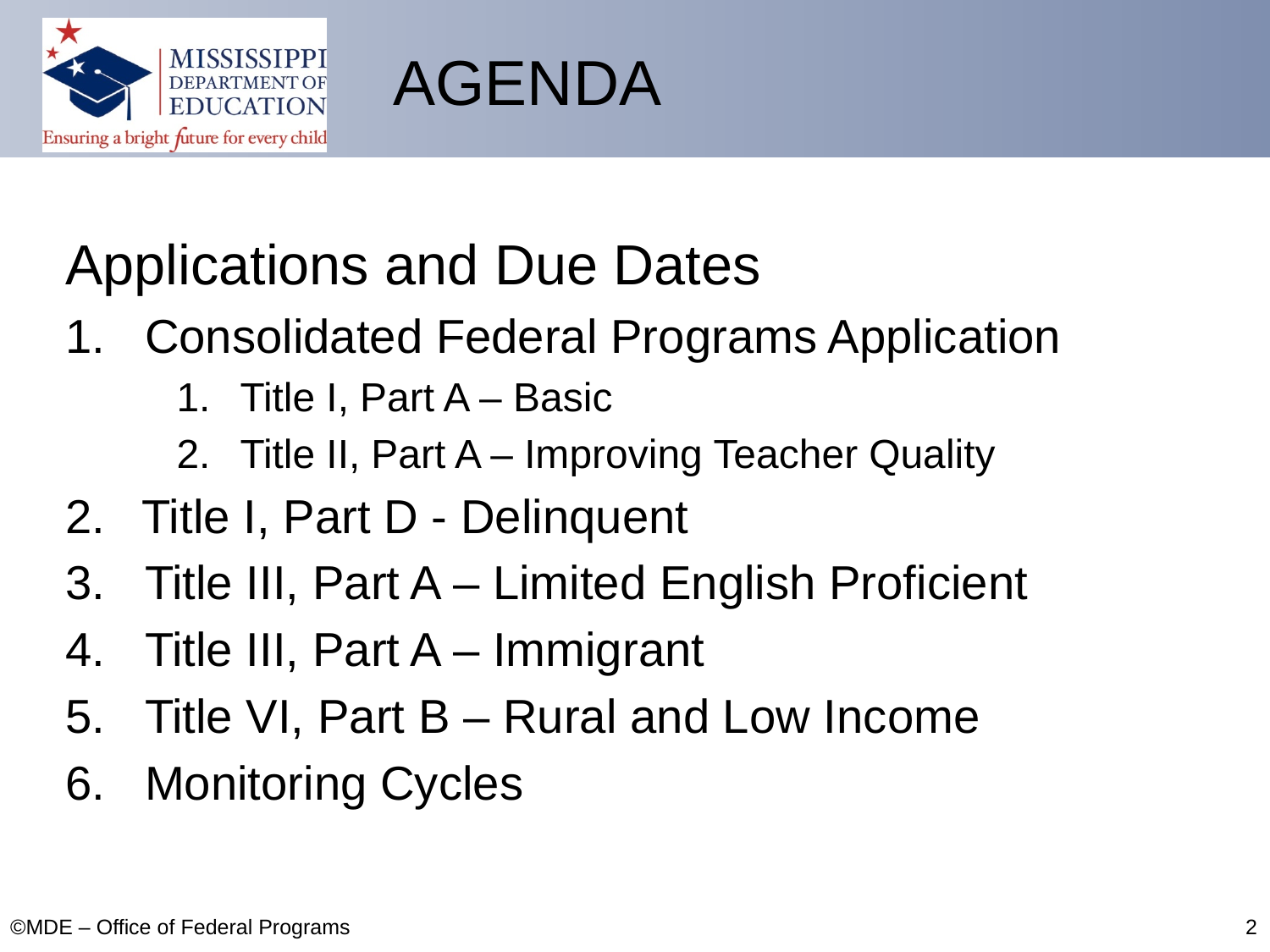

# AGENDA
Applications and Due Dates
Consolidated Federal Programs Application
Title I, Part A – Basic
Title II, Part A – Improving Teacher Quality
 Title I, Part D - Delinquent
Title III, Part A – Limited English Proficient
Title III, Part A – Immigrant
Title VI, Part B – Rural and Low Income
Monitoring Cycles
©MDE – Office of Federal Programs
2